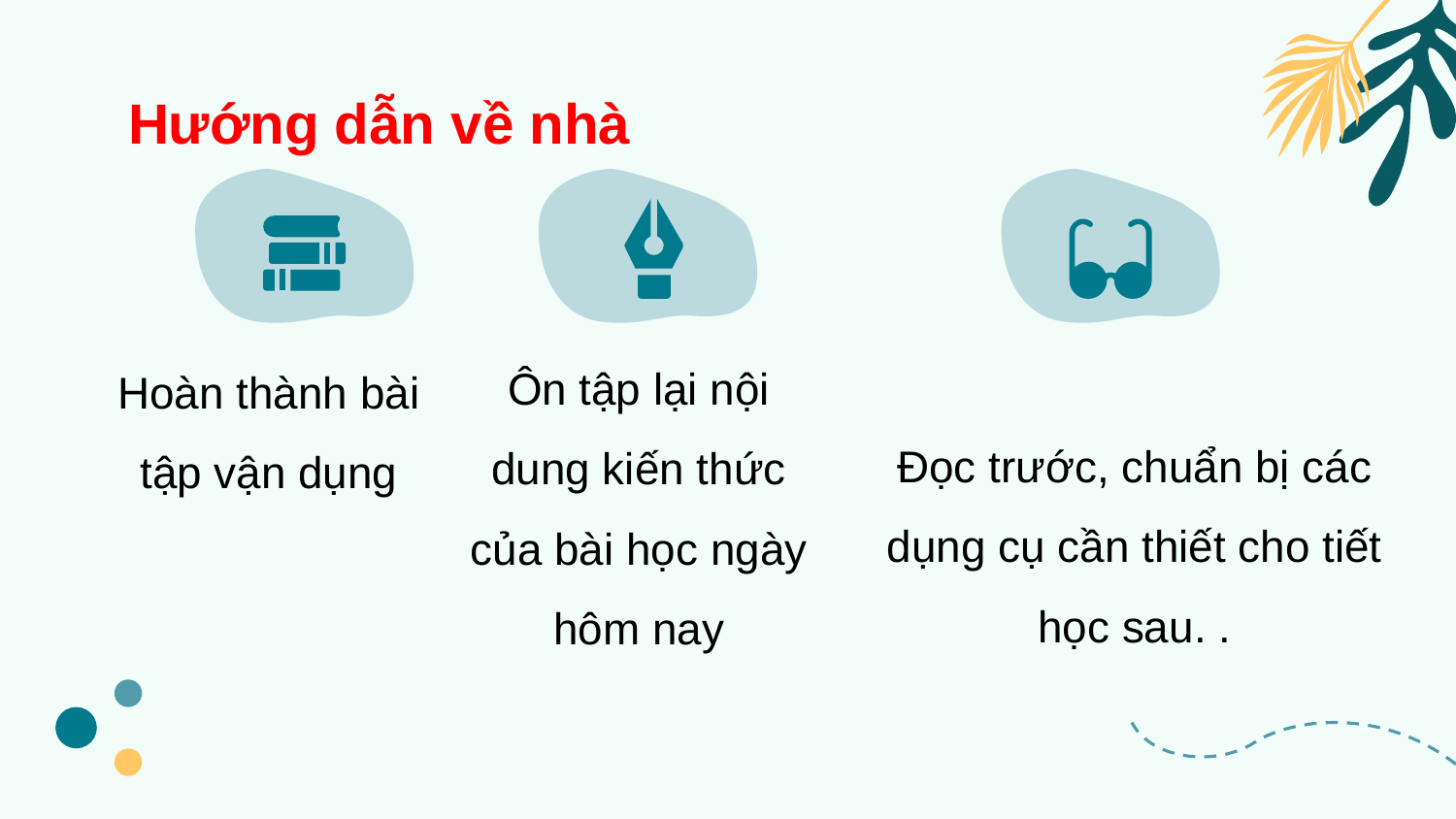

# Hướng dẫn về nhà

Hoàn thành bài tập vận dụng

Đọc trước, chuẩn bị các dụng cụ cần thiết cho tiết học sau. .
Ôn tập lại nội dung kiến thức của bài học ngày hôm nay